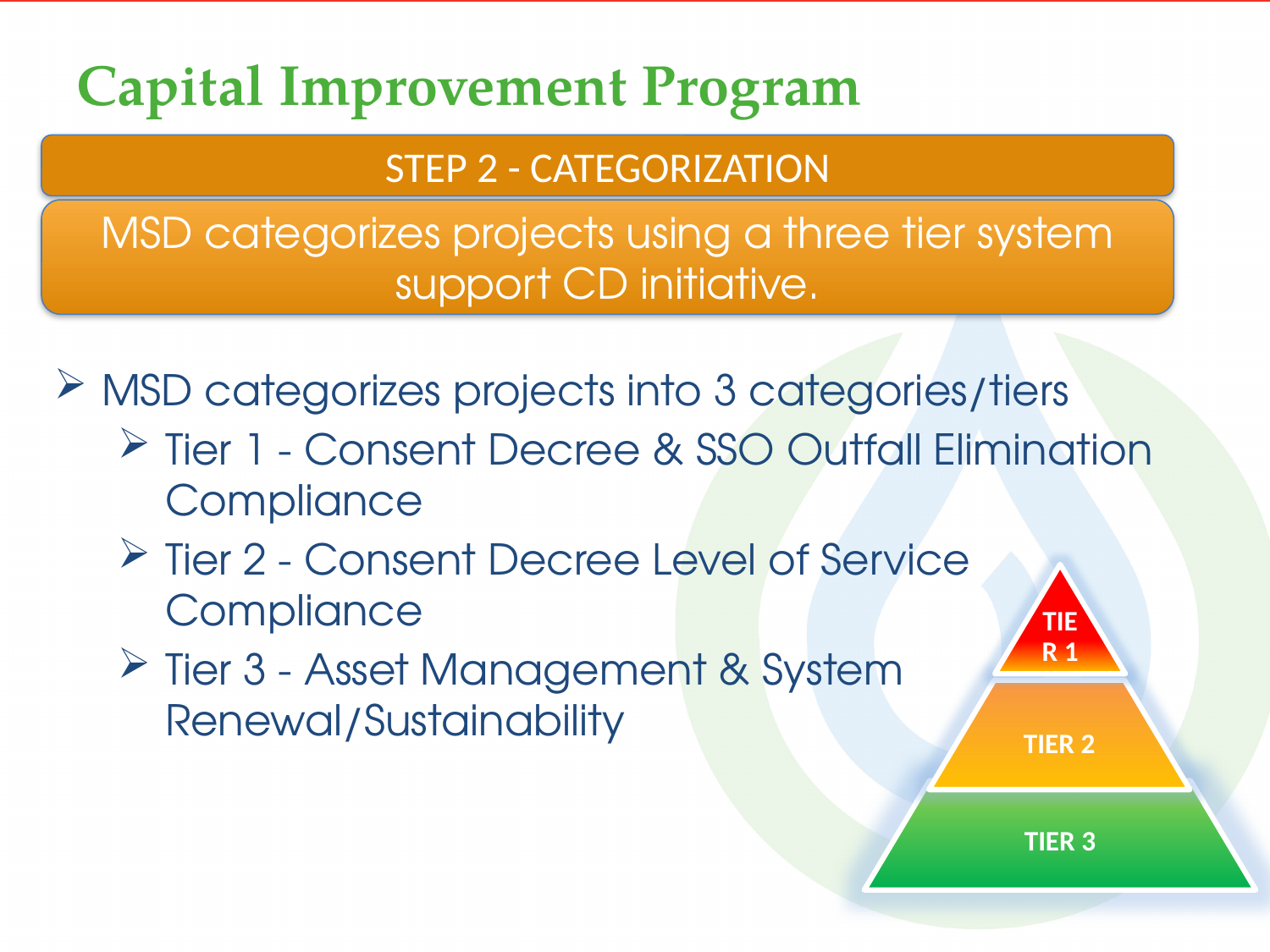

# Capital Improvement Program
STEP 2 - CATEGORIZATION
MSD categorizes projects using a three tier system support CD initiative.
MSD categorizes projects into 3 categories/tiers
Tier 1 - Consent Decree & SSO Outfall Elimination Compliance
Tier 2 - Consent Decree Level of Service Compliance
Tier 3 - Asset Management & System Renewal/Sustainability

TIER 3

TIER 2

TIER 1